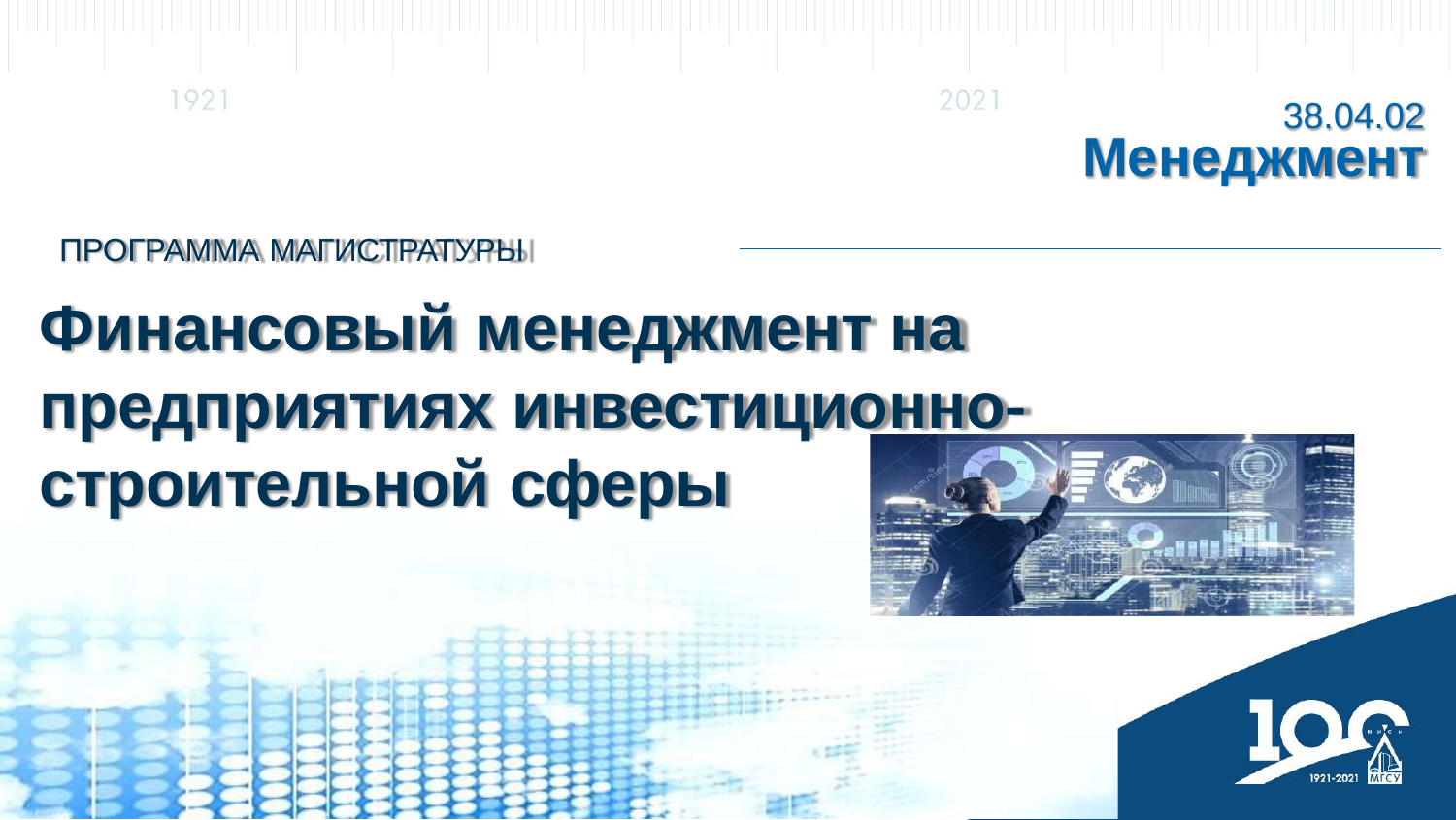

38.04.02

# Менеджмент

ПРОГРАММА МАГИСТРАТУРЫ

Финансовый менеджмент на  предприятиях инвестиционно-  строительной сферы